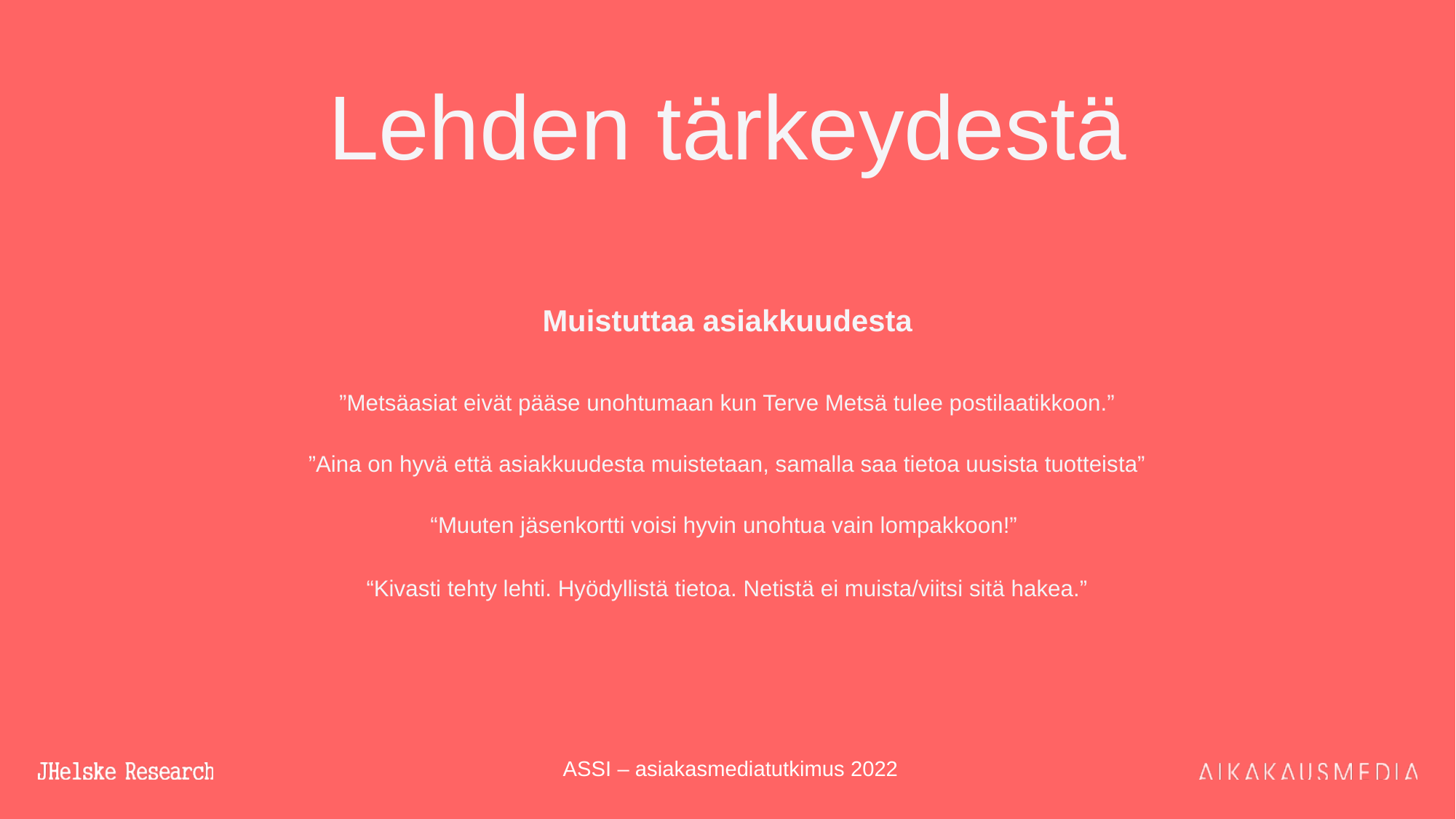

# Lehden tärkeydestä
Muistuttaa asiakkuudesta

”Metsäasiat eivät pääse unohtumaan kun Terve Metsä tulee postilaatikkoon.”

”Aina on hyvä että asiakkuudesta muistetaan, samalla saa tietoa uusista tuotteista”

“Muuten jäsenkortti voisi hyvin unohtua vain lompakkoon!”

“Kivasti tehty lehti. Hyödyllistä tietoa. Netistä ei muista/viitsi sitä hakea.”